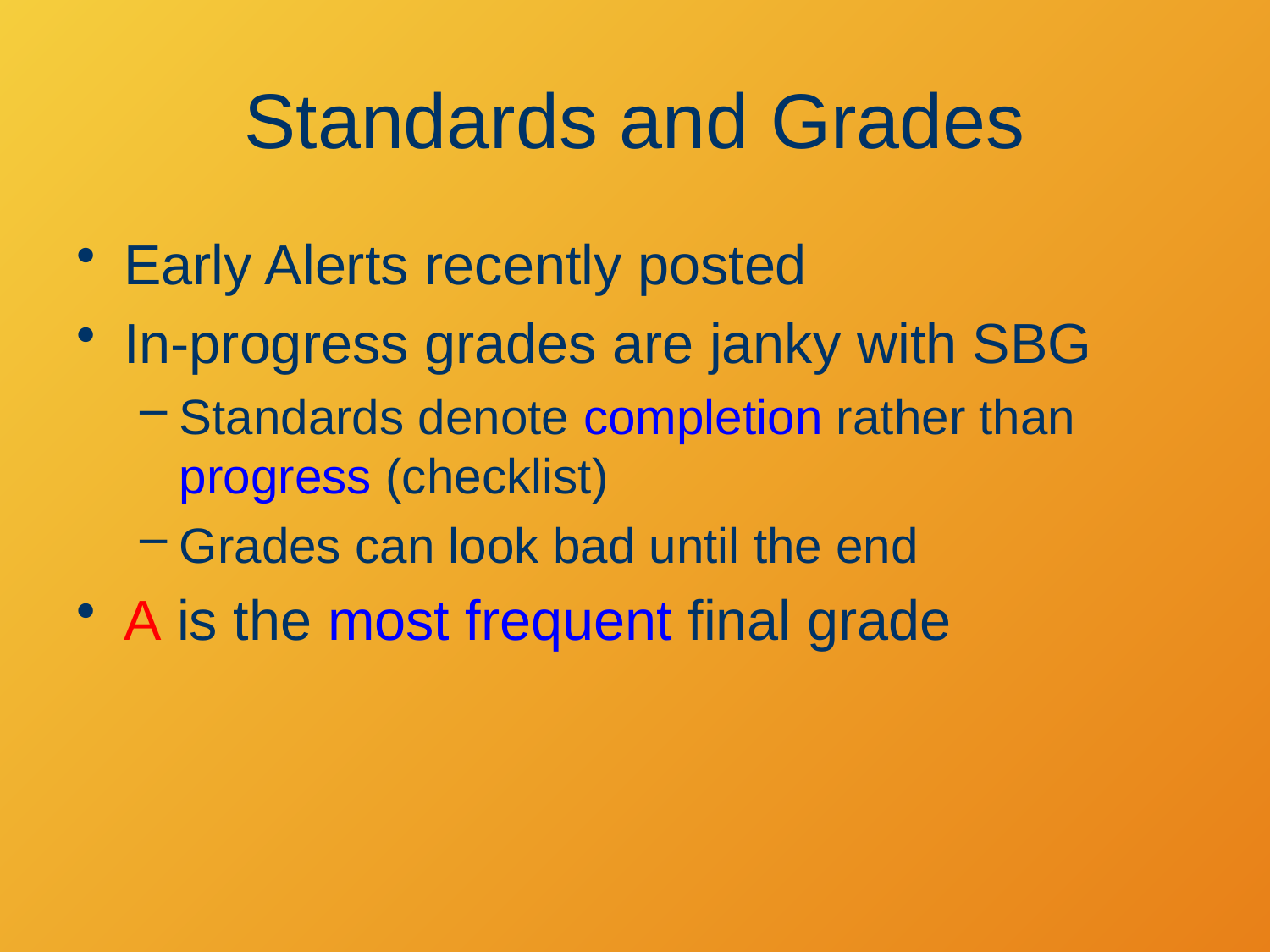

# Standards and Grades
Early Alerts recently posted
In-progress grades are janky with SBG
Standards denote completion rather than progress (checklist)
Grades can look bad until the end
A is the most frequent final grade